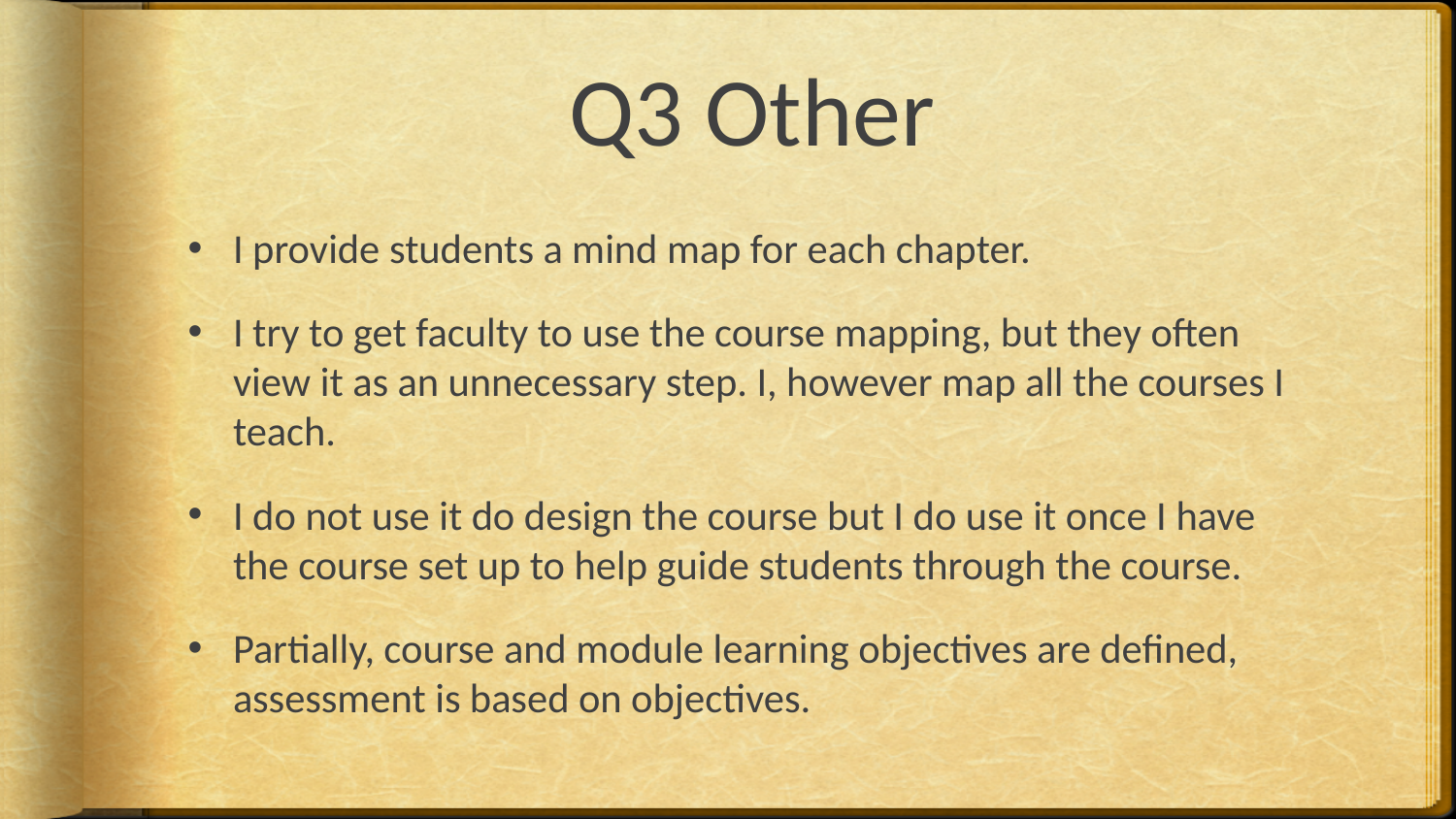

# Q3 Other
I provide students a mind map for each chapter.
I try to get faculty to use the course mapping, but they often view it as an unnecessary step. I, however map all the courses I teach.
I do not use it do design the course but I do use it once I have the course set up to help guide students through the course.
Partially, course and module learning objectives are defined, assessment is based on objectives.